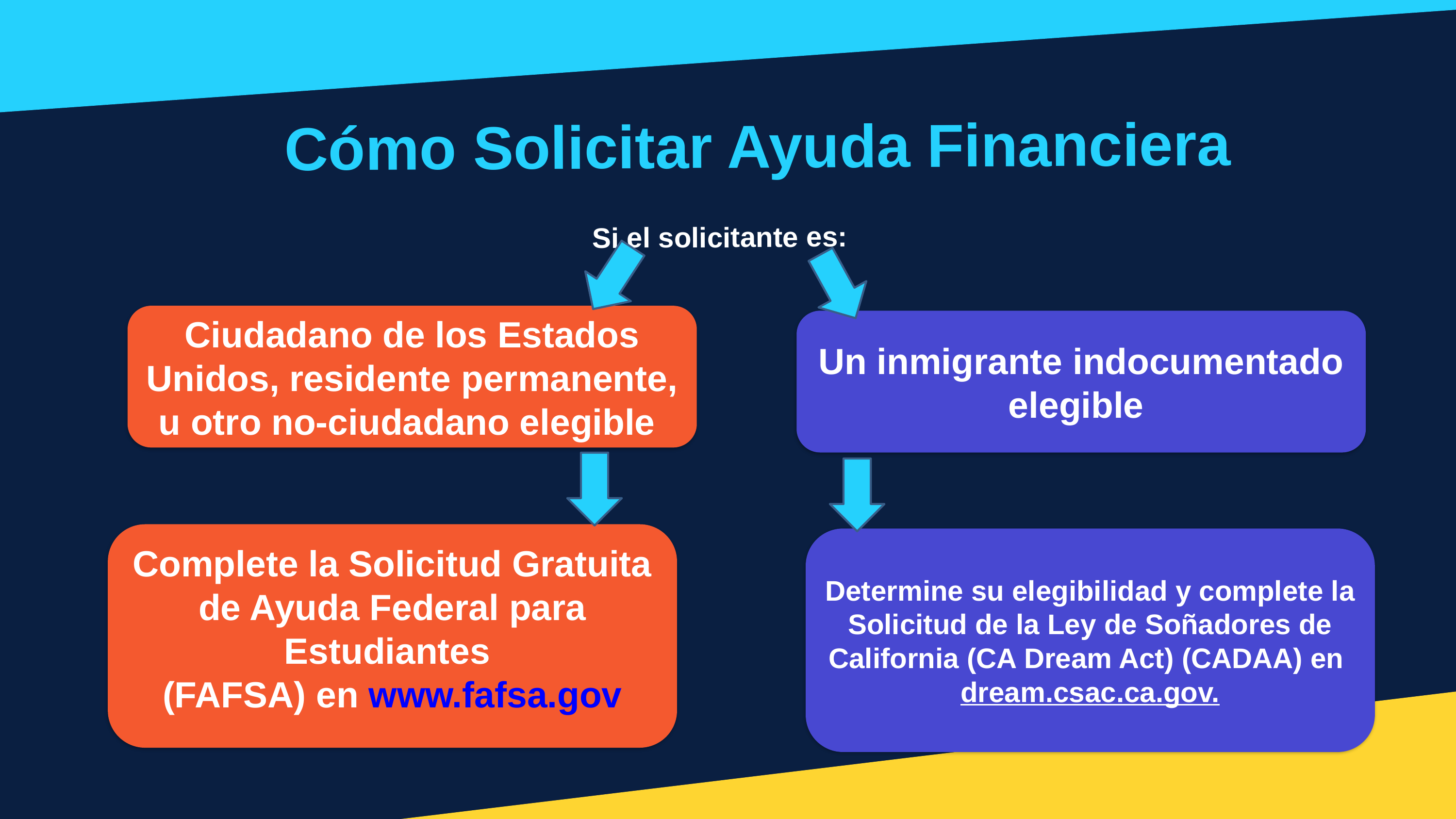

Cómo Solicitar Ayuda Financiera
Si el solicitante es:

Ciudadano de los Estados Unidos, residente permanente, u otro no-ciudadano elegible

Un inmigrante indocumentado elegible

Complete la Solicitud Gratuita de Ayuda Federal para Estudiantes
(FAFSA) en www.fafsa.gov

Determine su elegibilidad y complete la Solicitud de la Ley de Soñadores de California (CA Dream Act) (CADAA) en dream.csac.ca.gov.